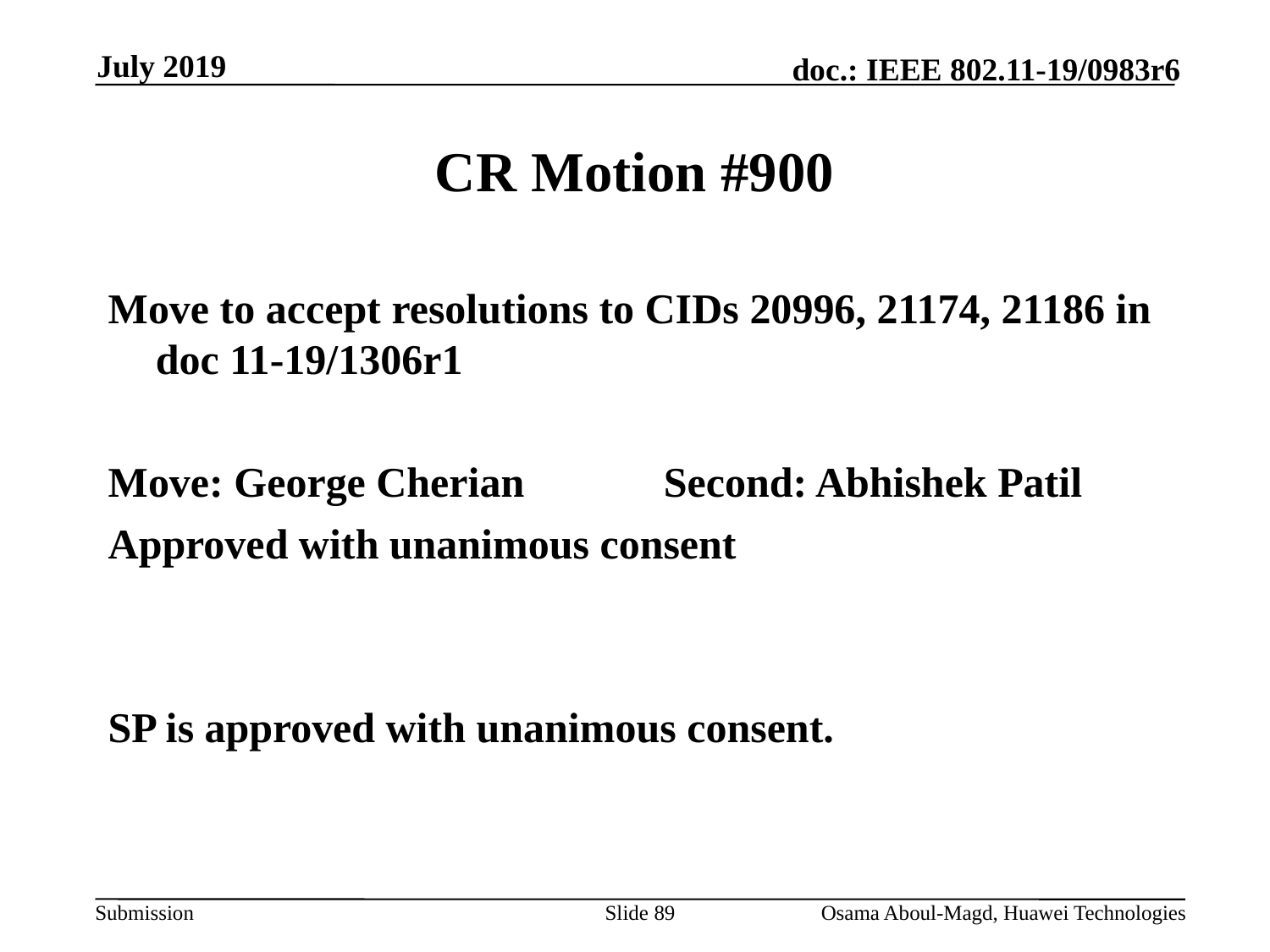

July 2019
# CR Motion #900
Move to accept resolutions to CIDs 20996, 21174, 21186 in doc 11-19/1306r1

Move: George Cherian		Second: Abhishek Patil
Approved with unanimous consent

SP is approved with unanimous consent.

Slide 89
Osama Aboul-Magd, Huawei Technologies